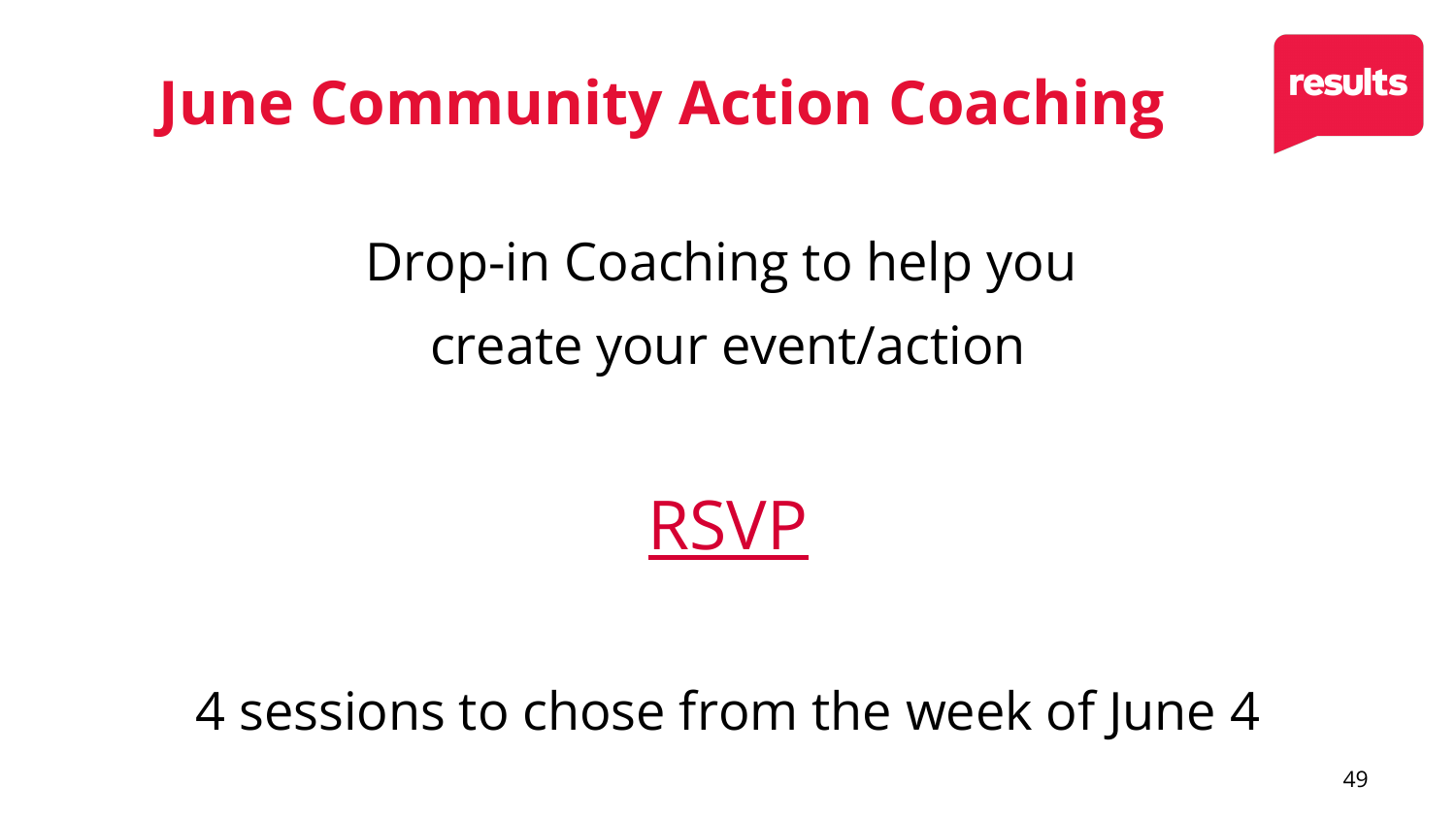

# June Community Action Coaching
Drop-in Coaching to help you
create your event/action

RSVP

4 sessions to chose from the week of June 4

49